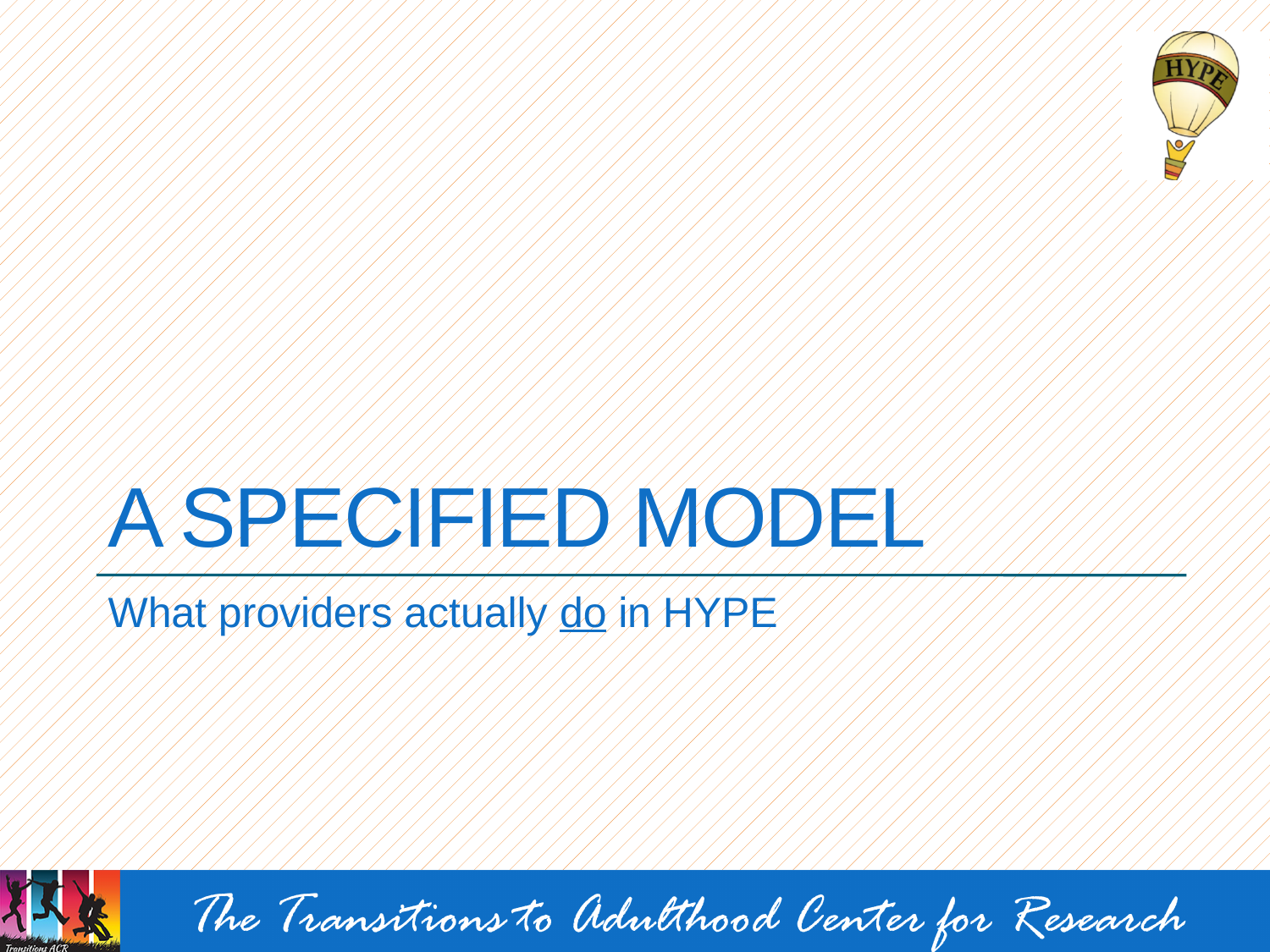

# A Specified Model
What providers actually do in HYPE